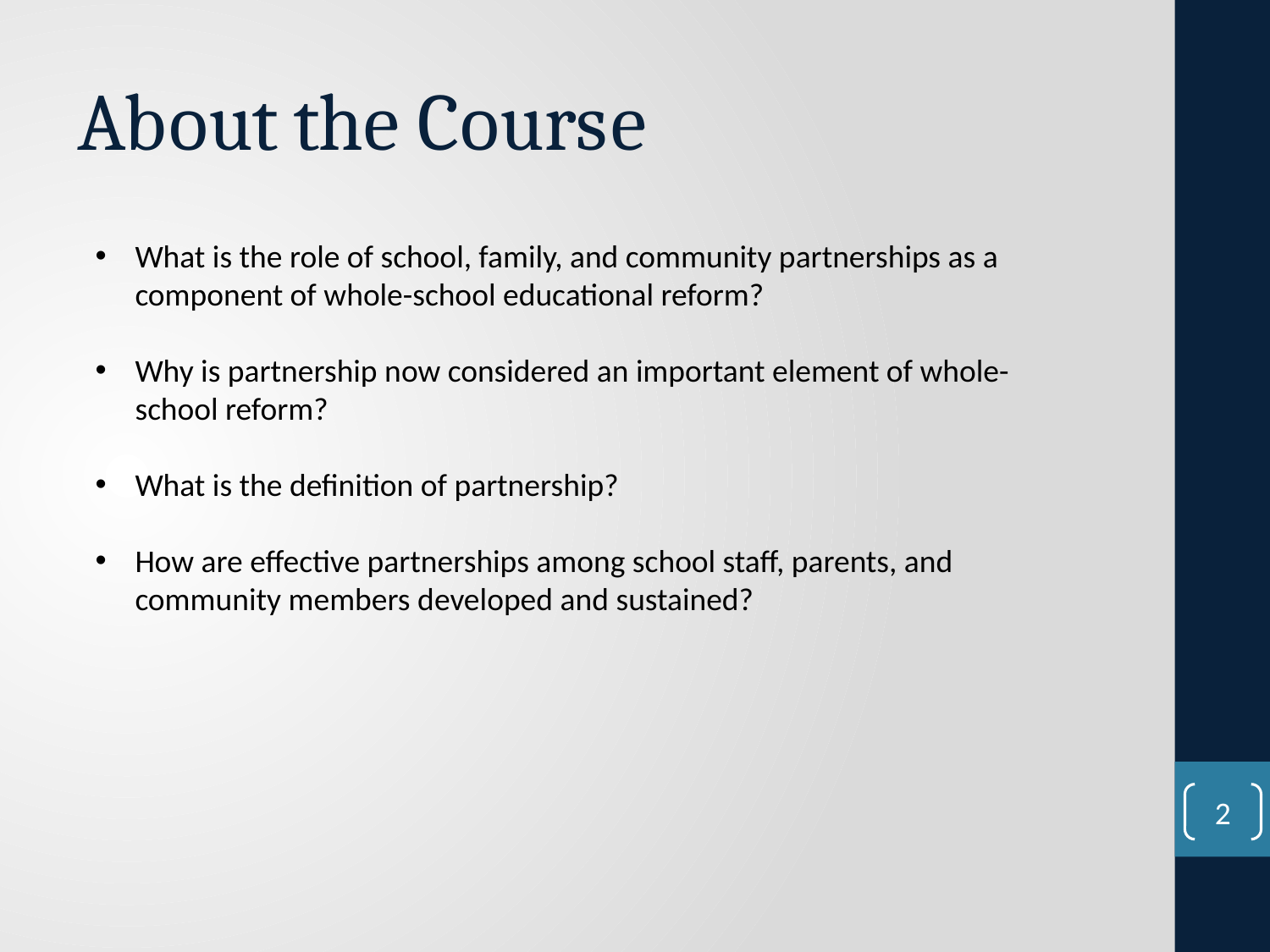

# About the Course
What is the role of school, family, and community partnerships as a component of whole-school educational reform?

Why is partnership now considered an important element of whole-school reform?

What is the definition of partnership?

How are effective partnerships among school staff, parents, and community members developed and sustained?
2